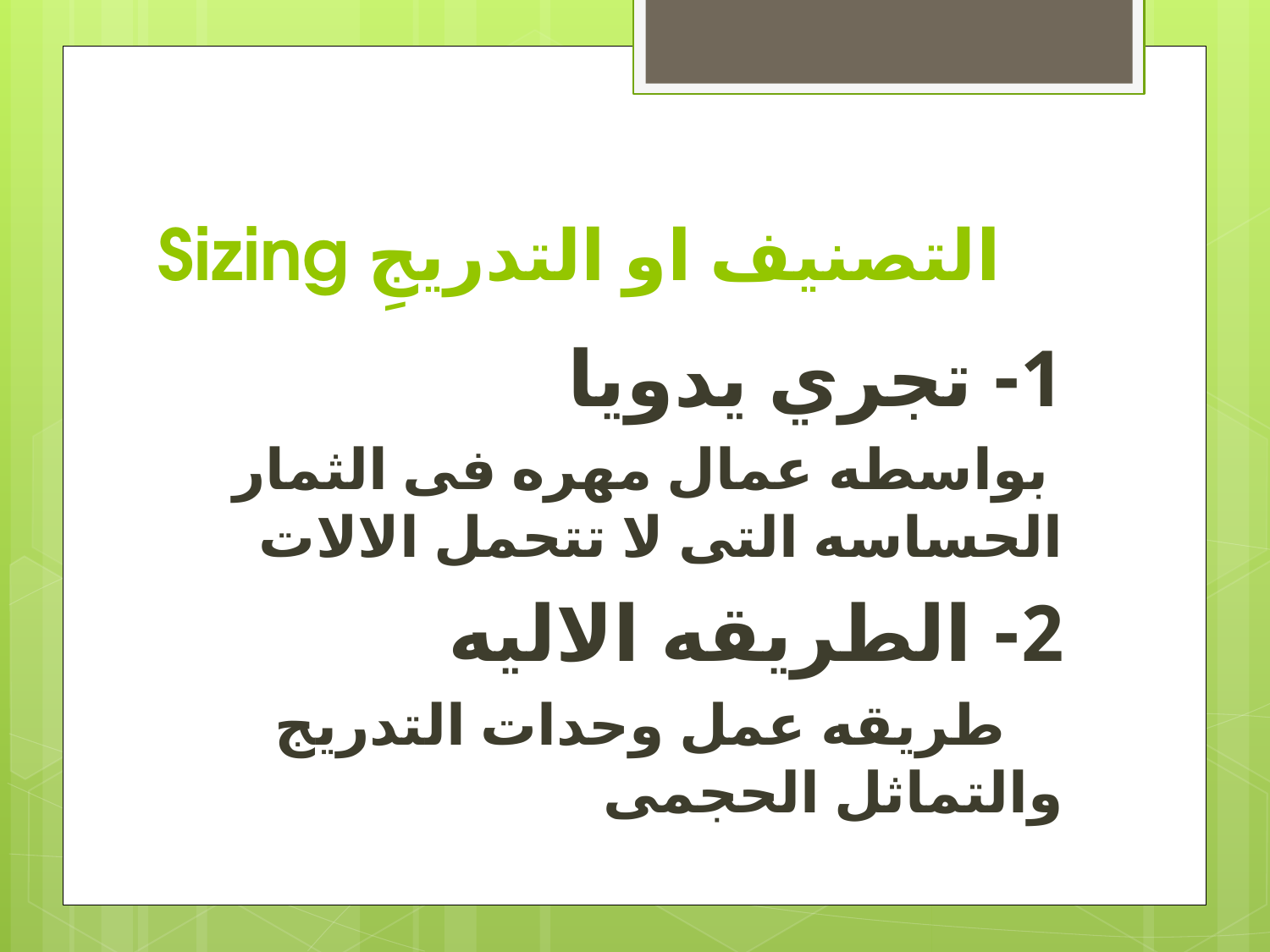

# التصنيف او التدريجِ Sizing
1- تجري يدويا
 بواسطه عمال مهره فى الثمار الحساسه التى لا تتحمل الالات
2- الطريقه الاليه
    طريقه عمل وحدات التدريج والتماثل الحجمى